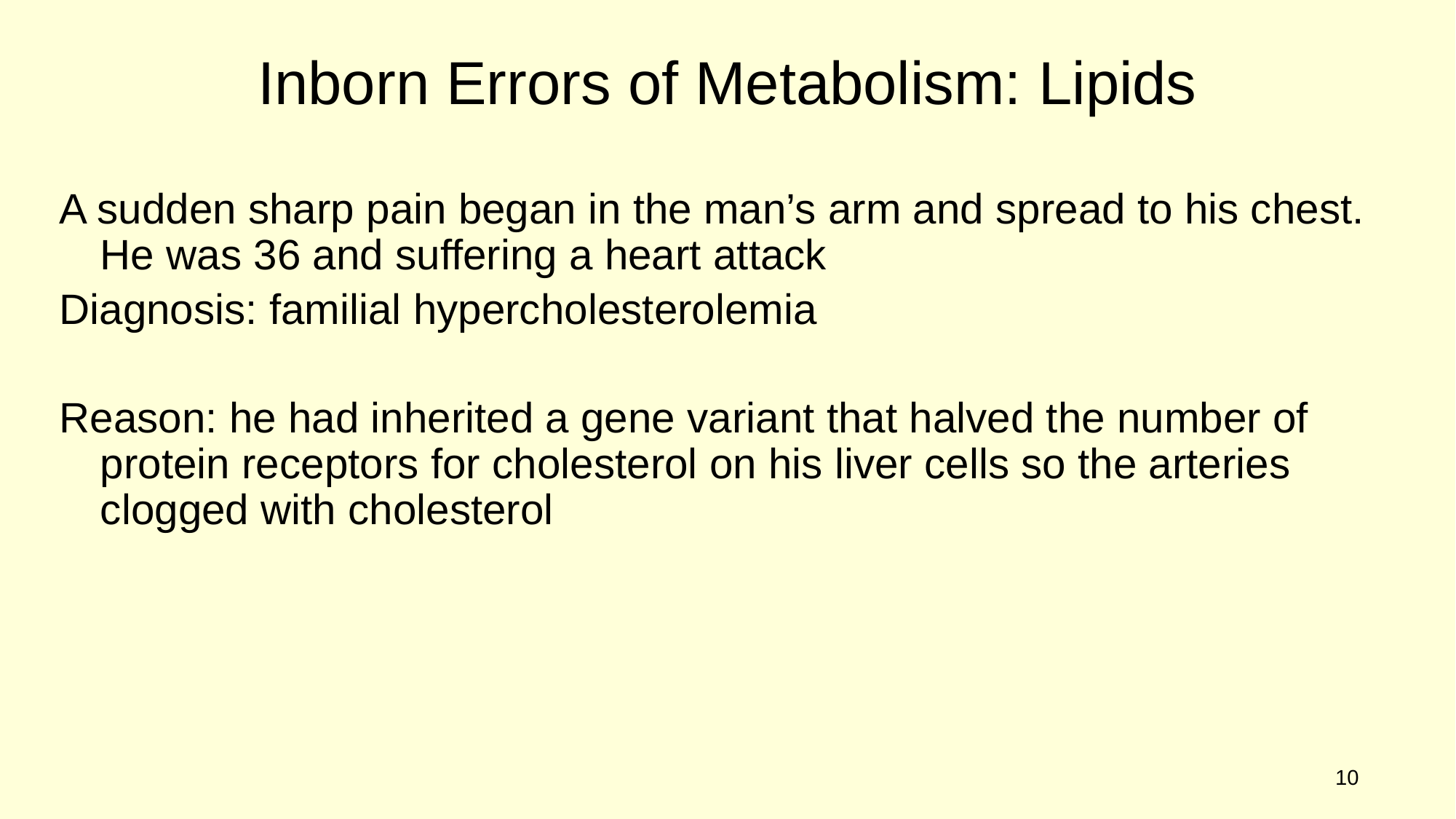

# Inborn Errors of Metabolism: Lipids
A sudden sharp pain began in the man’s arm and spread to his chest.  He was 36 and suffering a heart attack
Diagnosis: familial hypercholesterolemia

Reason: he had inherited a gene variant that halved the number of protein receptors for cholesterol on his liver cells so the arteries clogged with cholesterol